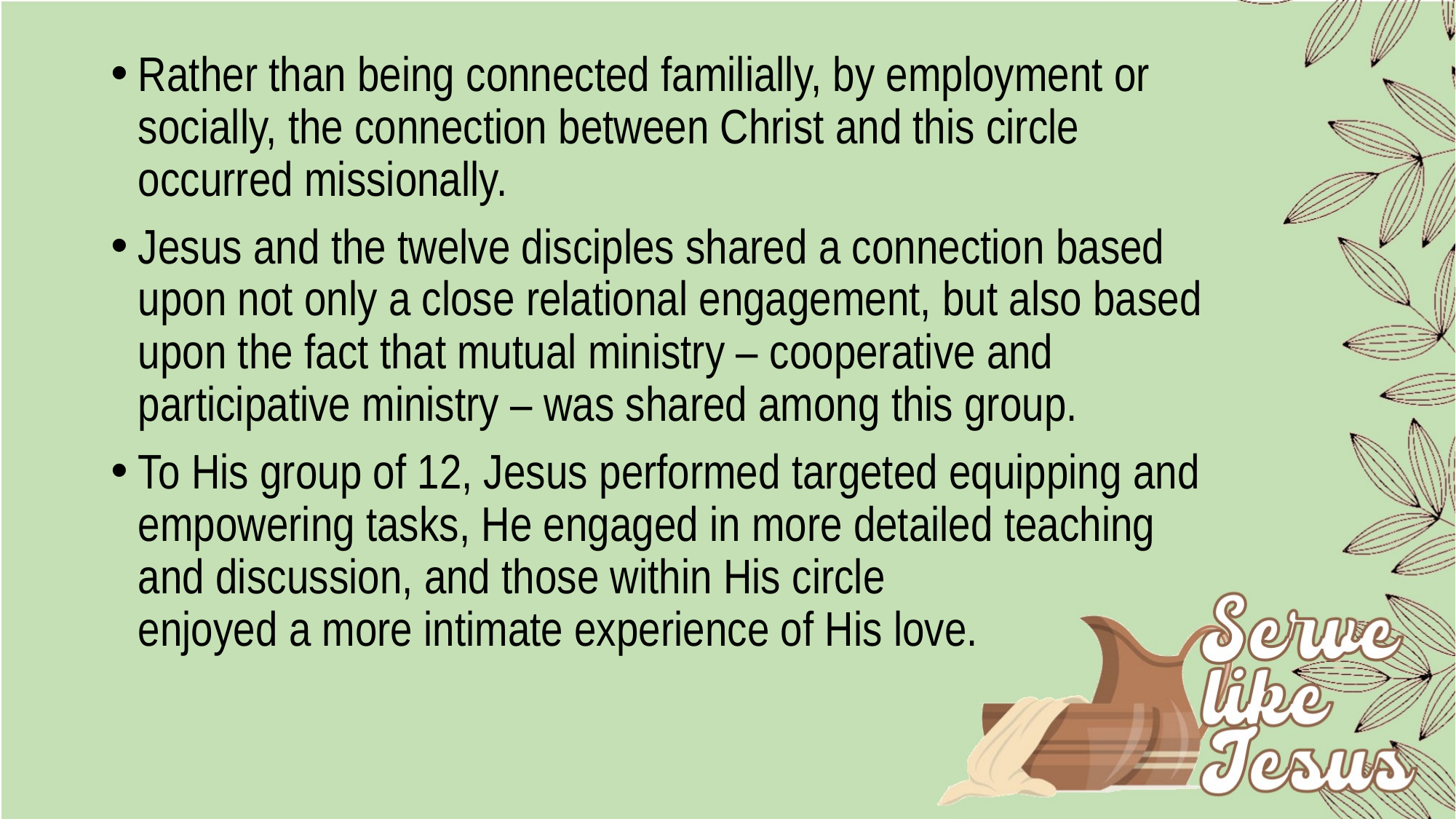

Rather than being connected familially, by employment or socially, the connection between Christ and this circle occurred missionally.
Jesus and the twelve disciples shared a connection based upon not only a close relational engagement, but also based upon the fact that mutual ministry – cooperative and participative ministry – was shared among this group.
To His group of 12, Jesus performed targeted equipping and empowering tasks, He engaged in more detailed teaching and discussion, and those within His circle                          enjoyed a more intimate experience of His love.
#